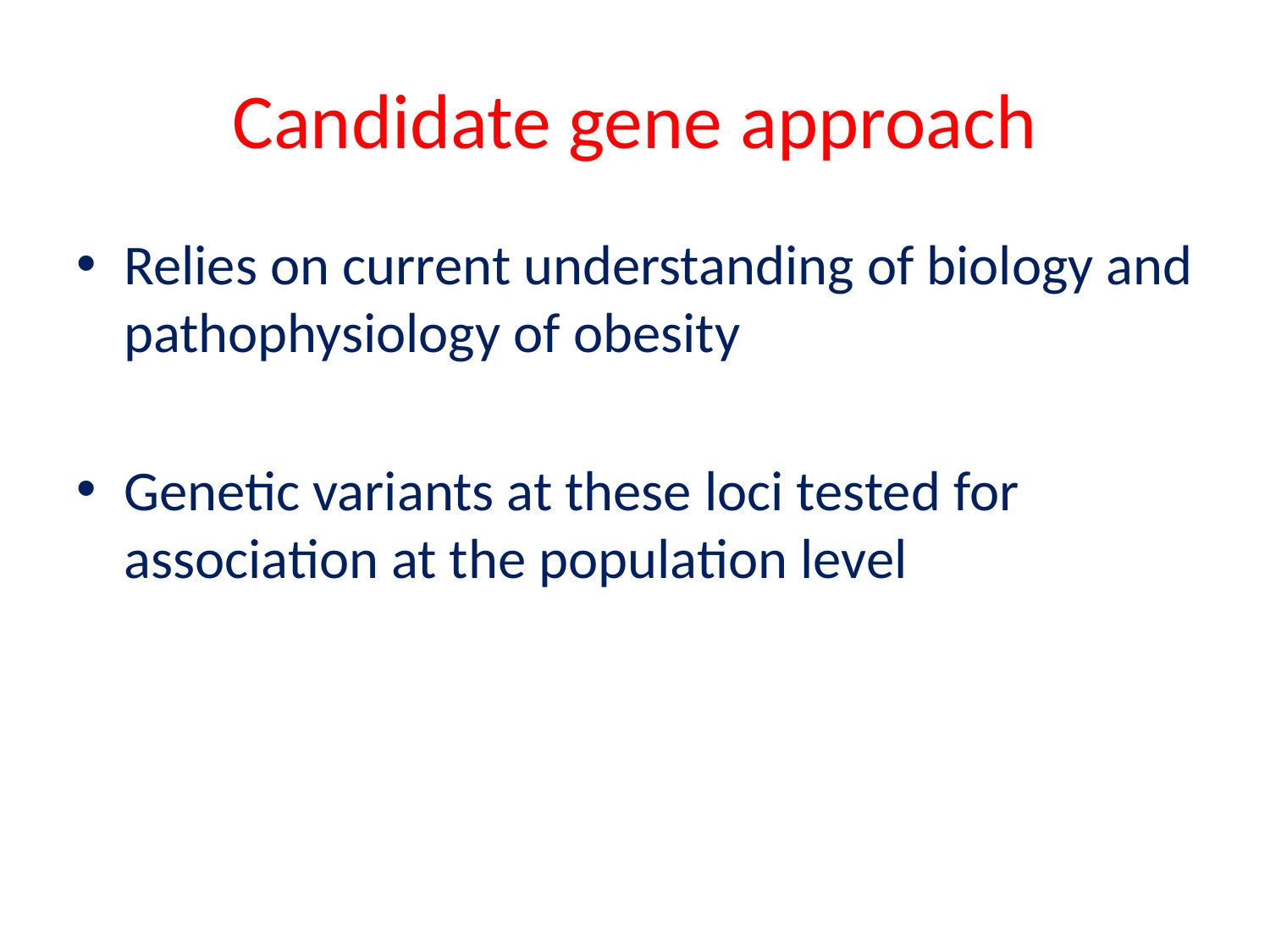

# Candidate gene approach
Relies on current understanding of biology and pathophysiology of obesity

Genetic variants at these loci tested for association at the population level